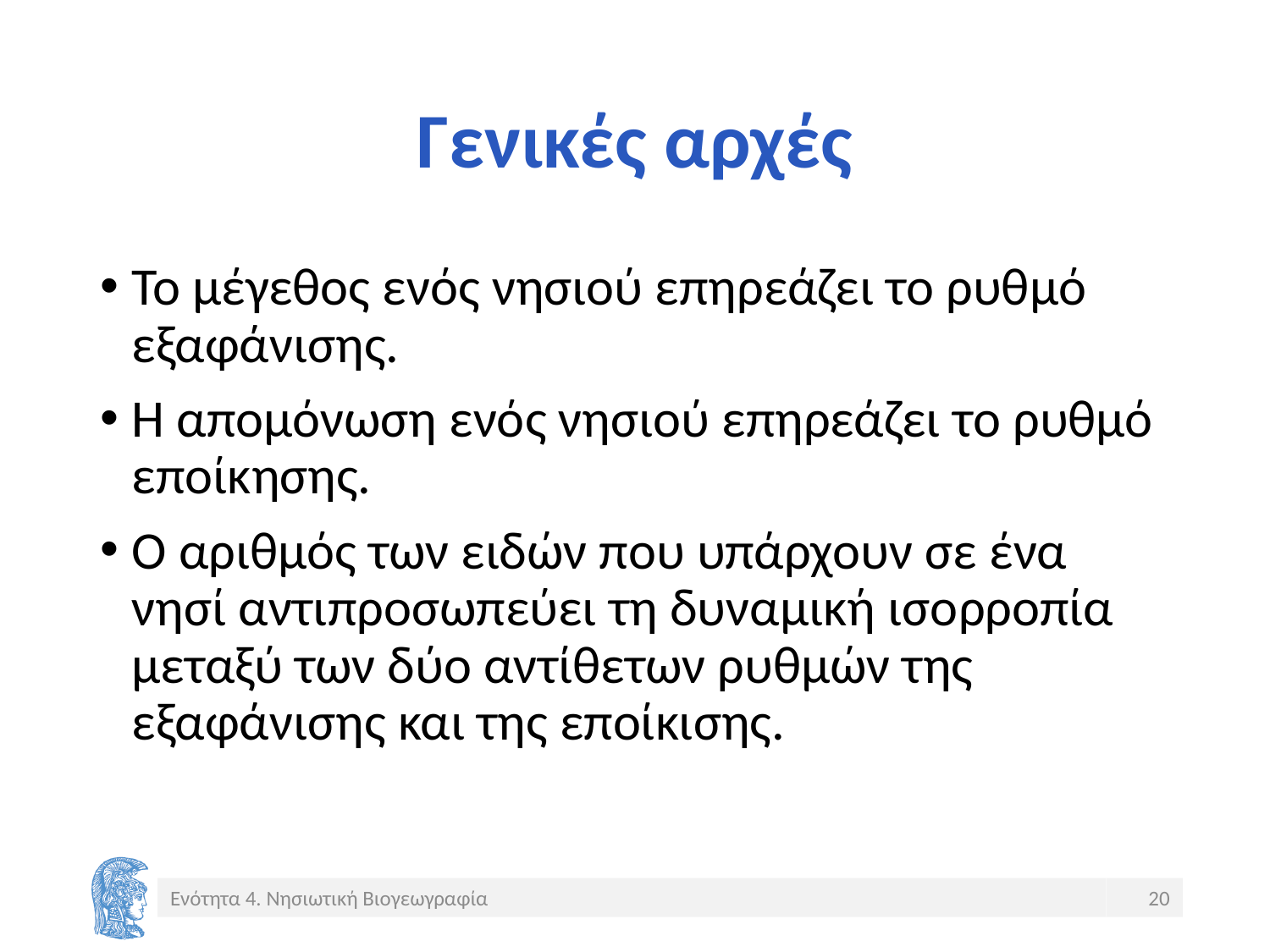

# Γενικές αρχές
Το μέγεθος ενός νησιού επηρεάζει το ρυθμό εξαφάνισης.
Η απομόνωση ενός νησιού επηρεάζει το ρυθμό εποίκησης.
Ο αριθμός των ειδών που υπάρχουν σε ένα νησί αντιπροσωπεύει τη δυναμική ισορροπία μεταξύ των δύο αντίθετων ρυθμών της εξαφάνισης και της εποίκισης.

Ενότητα 4. Νησιωτική Βιογεωγραφία
20